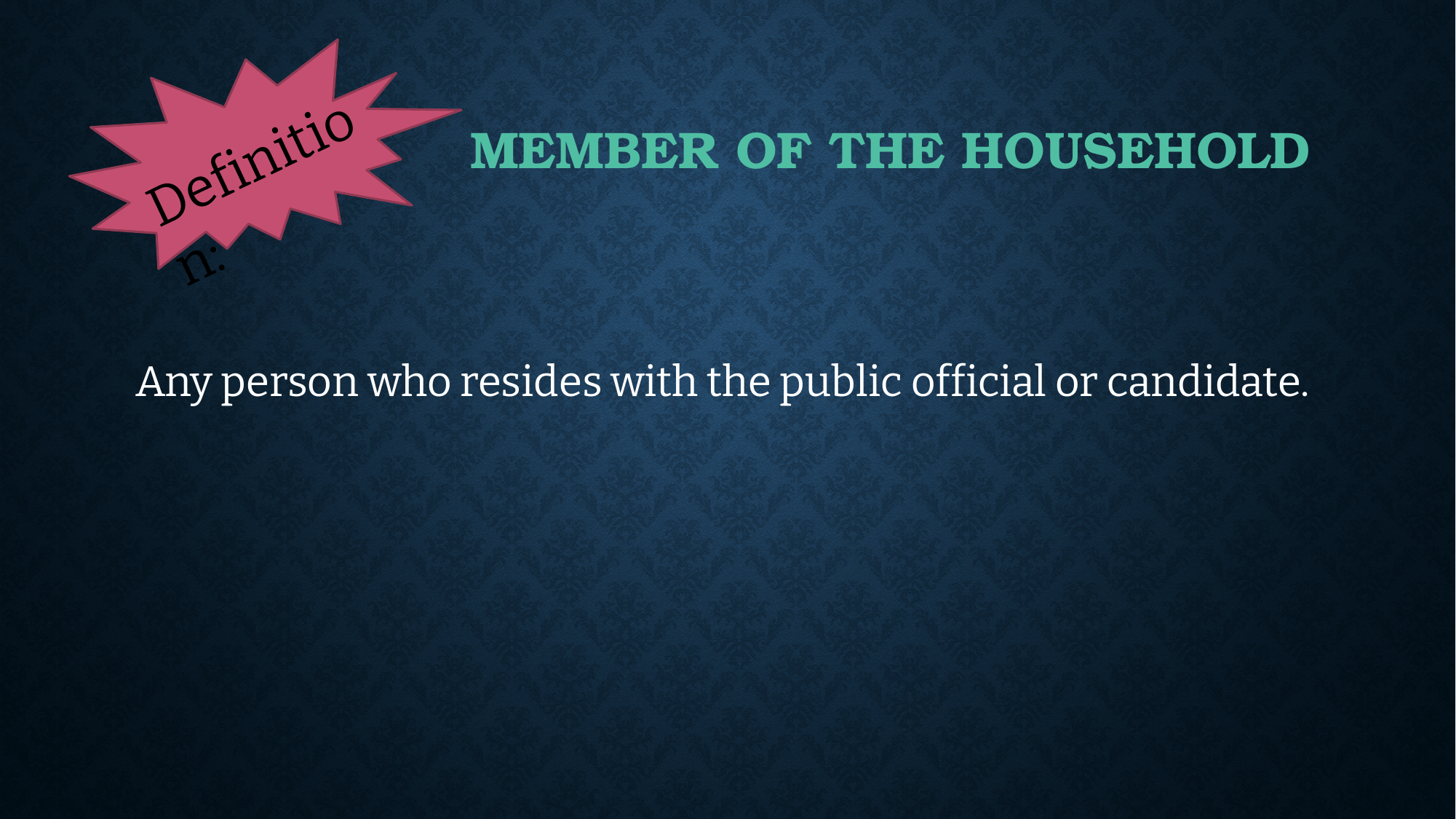

Definition:
# member of the household
Any person who resides with the public official or candidate.